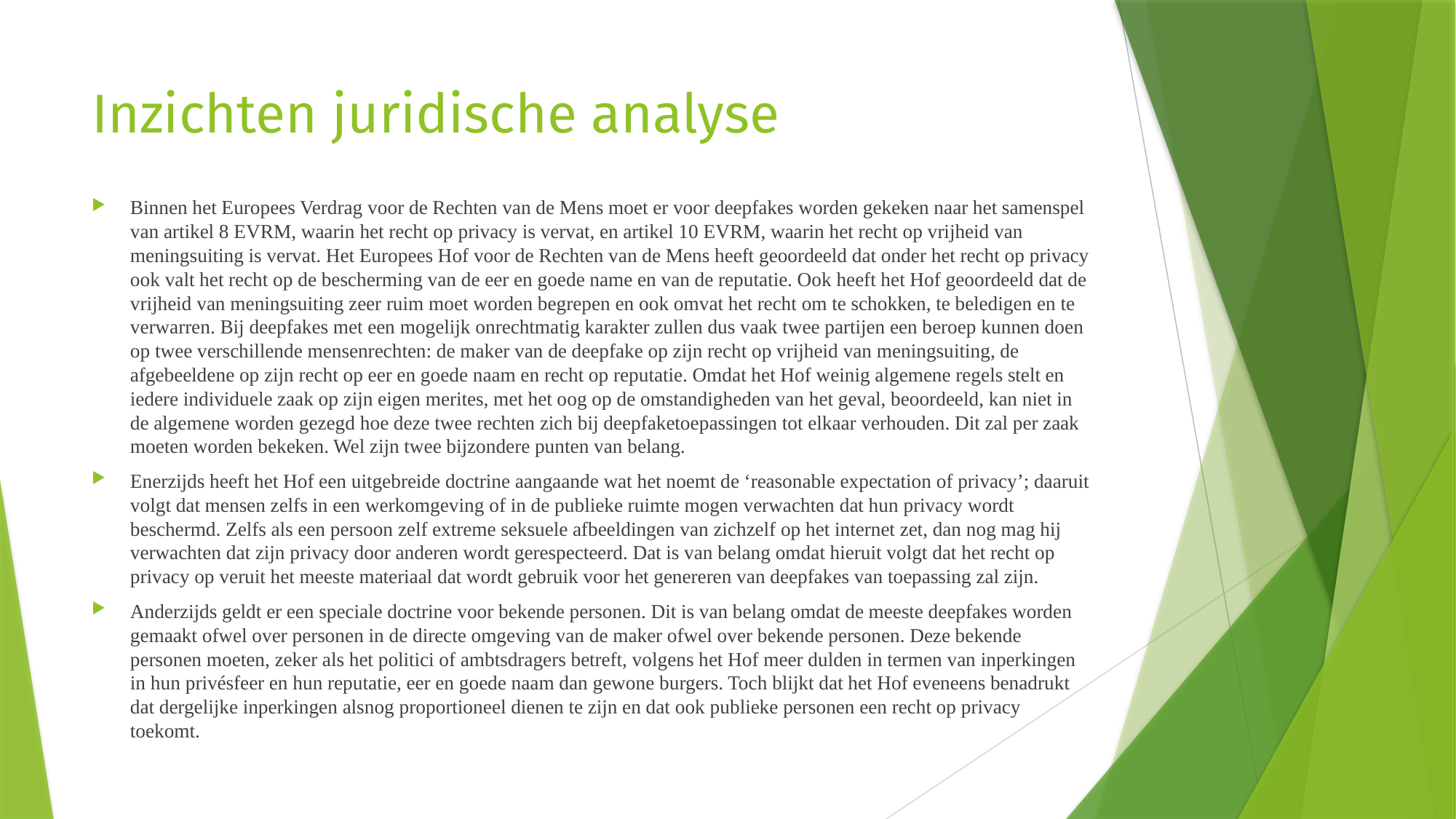

# Inzichten juridische analyse
Binnen het Europees Verdrag voor de Rechten van de Mens moet er voor deepfakes worden gekeken naar het samenspel van artikel 8 EVRM, waarin het recht op privacy is vervat, en artikel 10 EVRM, waarin het recht op vrijheid van meningsuiting is vervat. Het Europees Hof voor de Rechten van de Mens heeft geoordeeld dat onder het recht op privacy ook valt het recht op de bescherming van de eer en goede name en van de reputatie. Ook heeft het Hof geoordeeld dat de vrijheid van meningsuiting zeer ruim moet worden begrepen en ook omvat het recht om te schokken, te beledigen en te verwarren. Bij deepfakes met een mogelijk onrechtmatig karakter zullen dus vaak twee partijen een beroep kunnen doen op twee verschillende mensenrechten: de maker van de deepfake op zijn recht op vrijheid van meningsuiting, de afgebeeldene op zijn recht op eer en goede naam en recht op reputatie. Omdat het Hof weinig algemene regels stelt en iedere individuele zaak op zijn eigen merites, met het oog op de omstandigheden van het geval, beoordeeld, kan niet in de algemene worden gezegd hoe deze twee rechten zich bij deepfaketoepassingen tot elkaar verhouden. Dit zal per zaak moeten worden bekeken. Wel zijn twee bijzondere punten van belang.
Enerzijds heeft het Hof een uitgebreide doctrine aangaande wat het noemt de ‘reasonable expectation of privacy’; daaruit volgt dat mensen zelfs in een werkomgeving of in de publieke ruimte mogen verwachten dat hun privacy wordt beschermd. Zelfs als een persoon zelf extreme seksuele afbeeldingen van zichzelf op het internet zet, dan nog mag hij verwachten dat zijn privacy door anderen wordt gerespecteerd. Dat is van belang omdat hieruit volgt dat het recht op privacy op veruit het meeste materiaal dat wordt gebruik voor het genereren van deepfakes van toepassing zal zijn.
Anderzijds geldt er een speciale doctrine voor bekende personen. Dit is van belang omdat de meeste deepfakes worden gemaakt ofwel over personen in de directe omgeving van de maker ofwel over bekende personen. Deze bekende personen moeten, zeker als het politici of ambtsdragers betreft, volgens het Hof meer dulden in termen van inperkingen in hun privésfeer en hun reputatie, eer en goede naam dan gewone burgers. Toch blijkt dat het Hof eveneens benadrukt dat dergelijke inperkingen alsnog proportioneel dienen te zijn en dat ook publieke personen een recht op privacy toekomt.